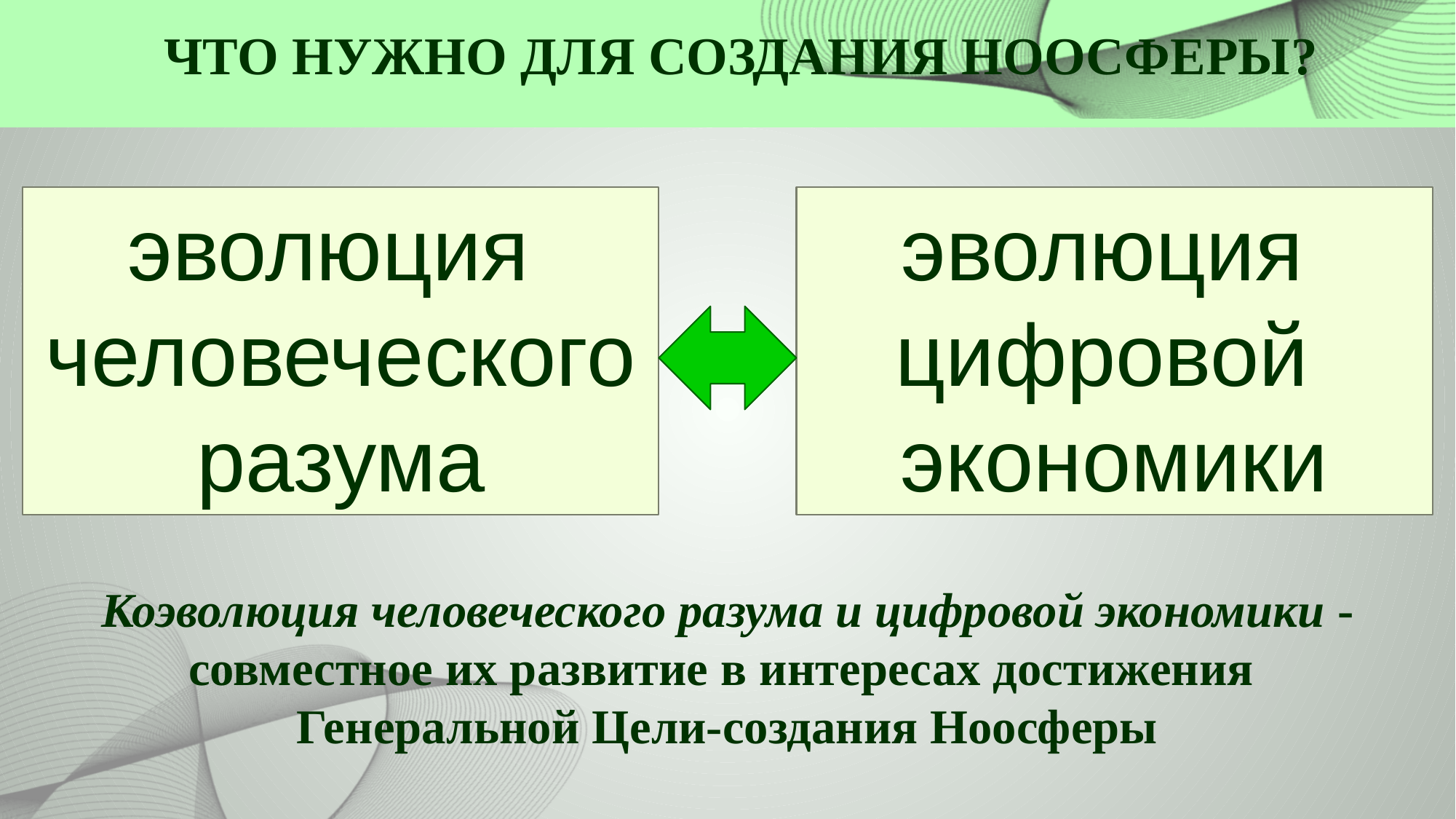

# ЧТО НУЖНО ДЛЯ СОЗДАНИЯ НООСФЕРЫ?

эволюция
человеческого разума
эволюция
цифровой
экономики

Коэволюция человеческого разума и цифровой экономики - совместное их развитие в интересах достижения
Генеральной Цели-создания Ноосферы